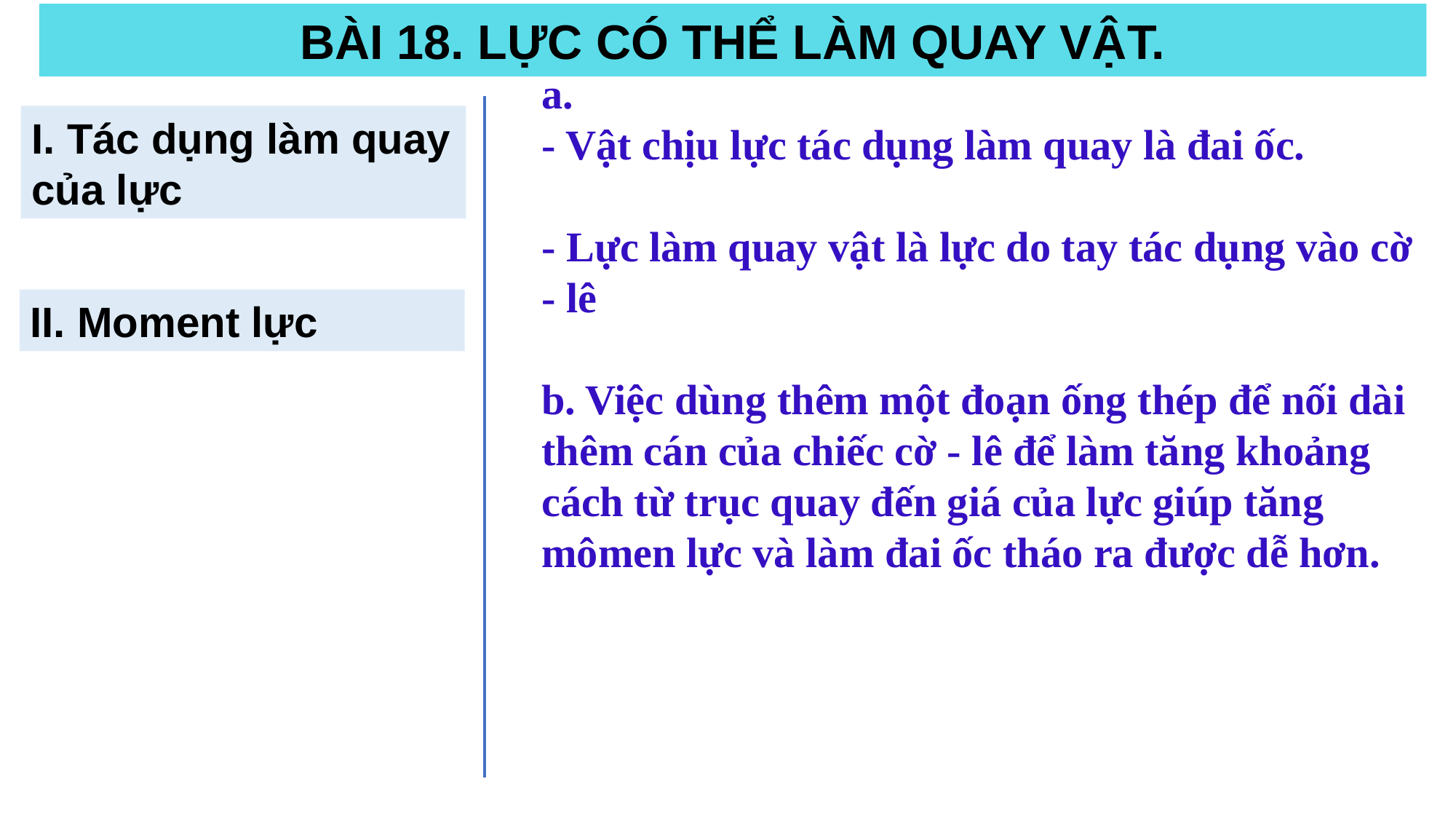

BÀI 18. LỰC CÓ THỂ LÀM QUAY VẬT.
a.
- Vật chịu lực tác dụng làm quay là đai ốc.

- Lực làm quay vật là lực do tay tác dụng vào cờ - lê

b. Việc dùng thêm một đoạn ống thép để nối dài thêm cán của chiếc cờ - lê để làm tăng khoảng cách từ trục quay đến giá của lực giúp tăng mômen lực và làm đai ốc tháo ra được dễ hơn.

I. Tác dụng làm quay của lực
II. Moment lực